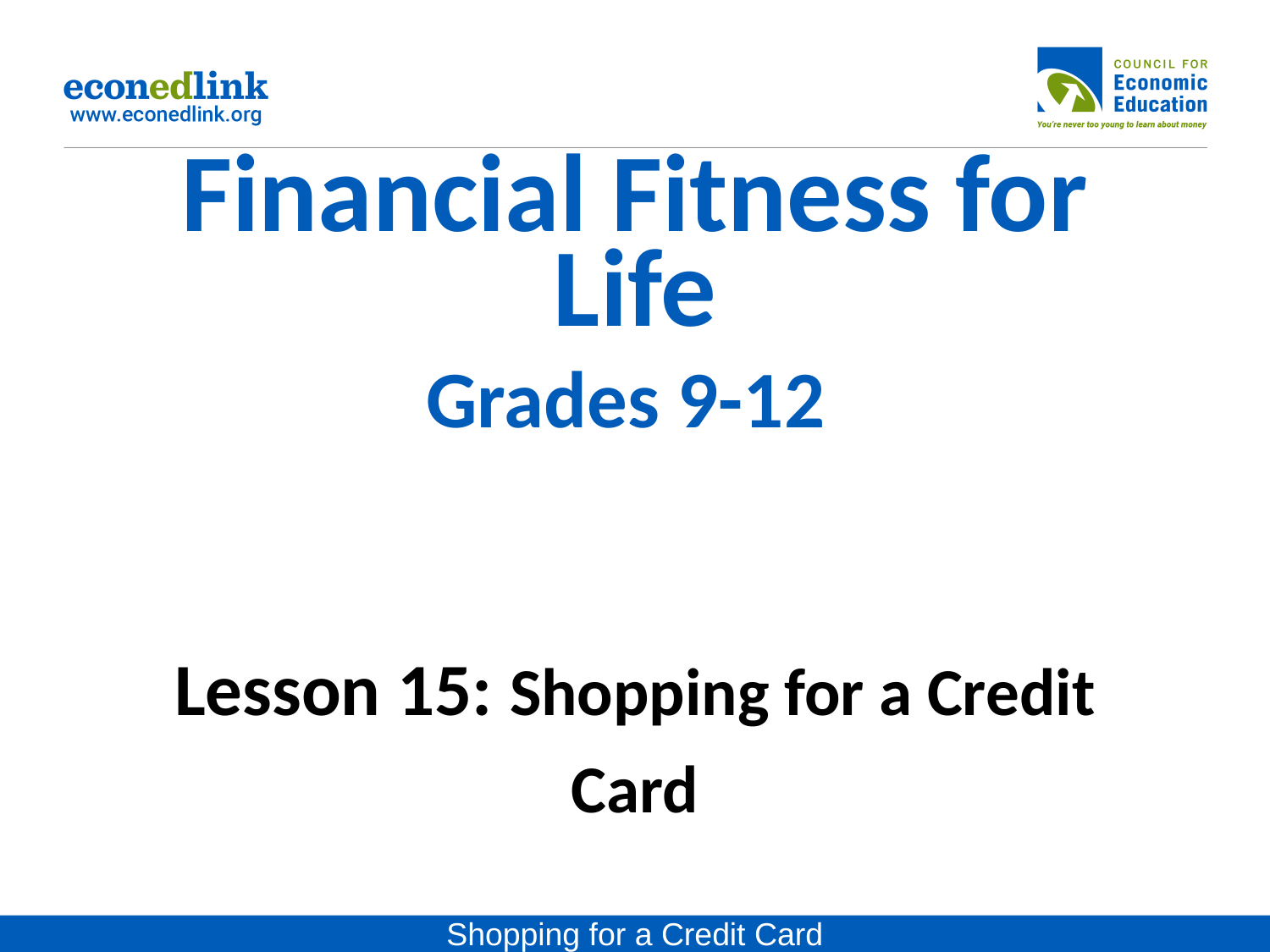

# Financial Fitness for Life Grades 9-12 Lesson 15: Shopping for a Credit Card